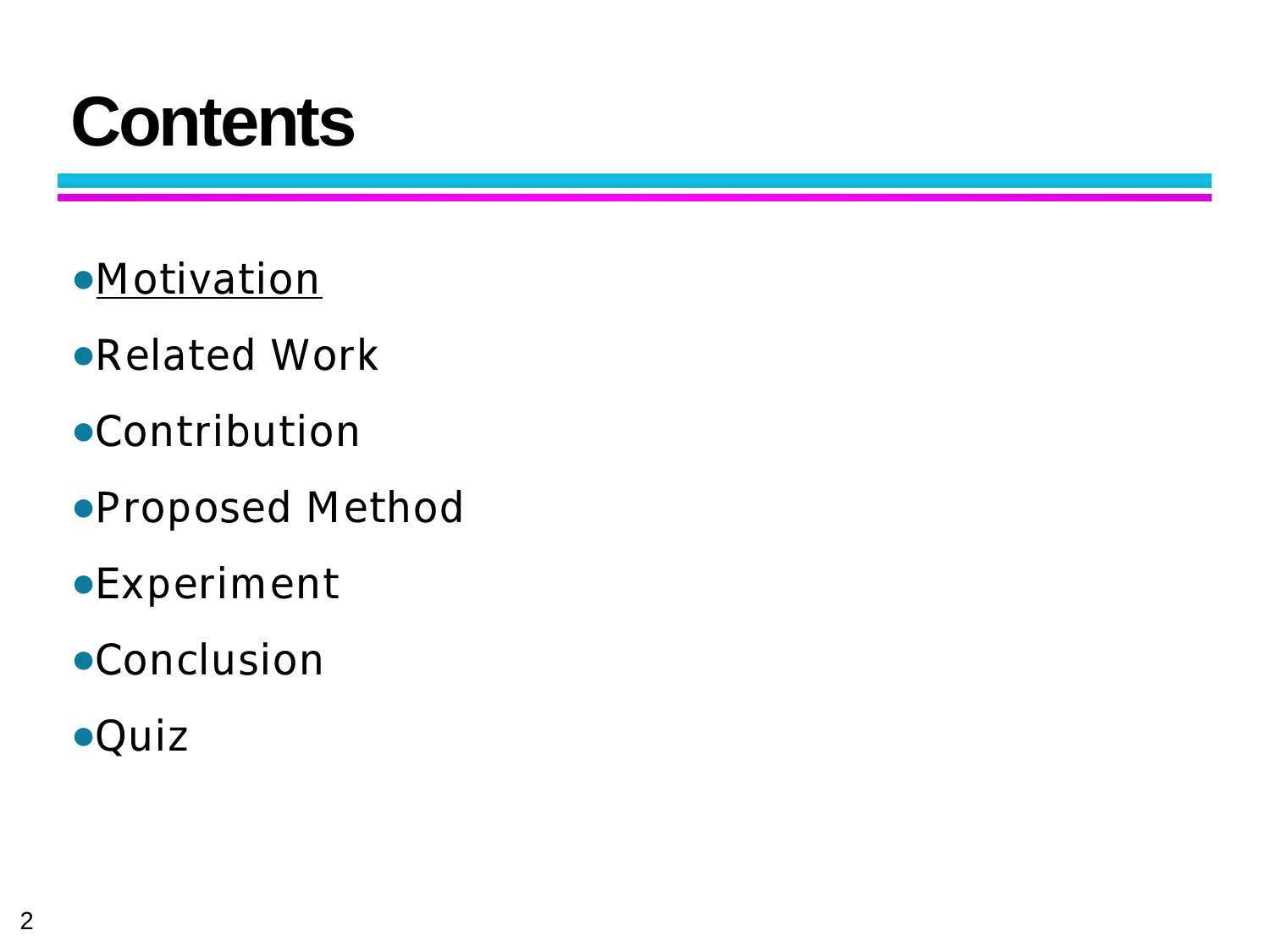

# Contents
Motivation
Related Work
Contribution
Proposed Method
Experiment
Conclusion
Quiz